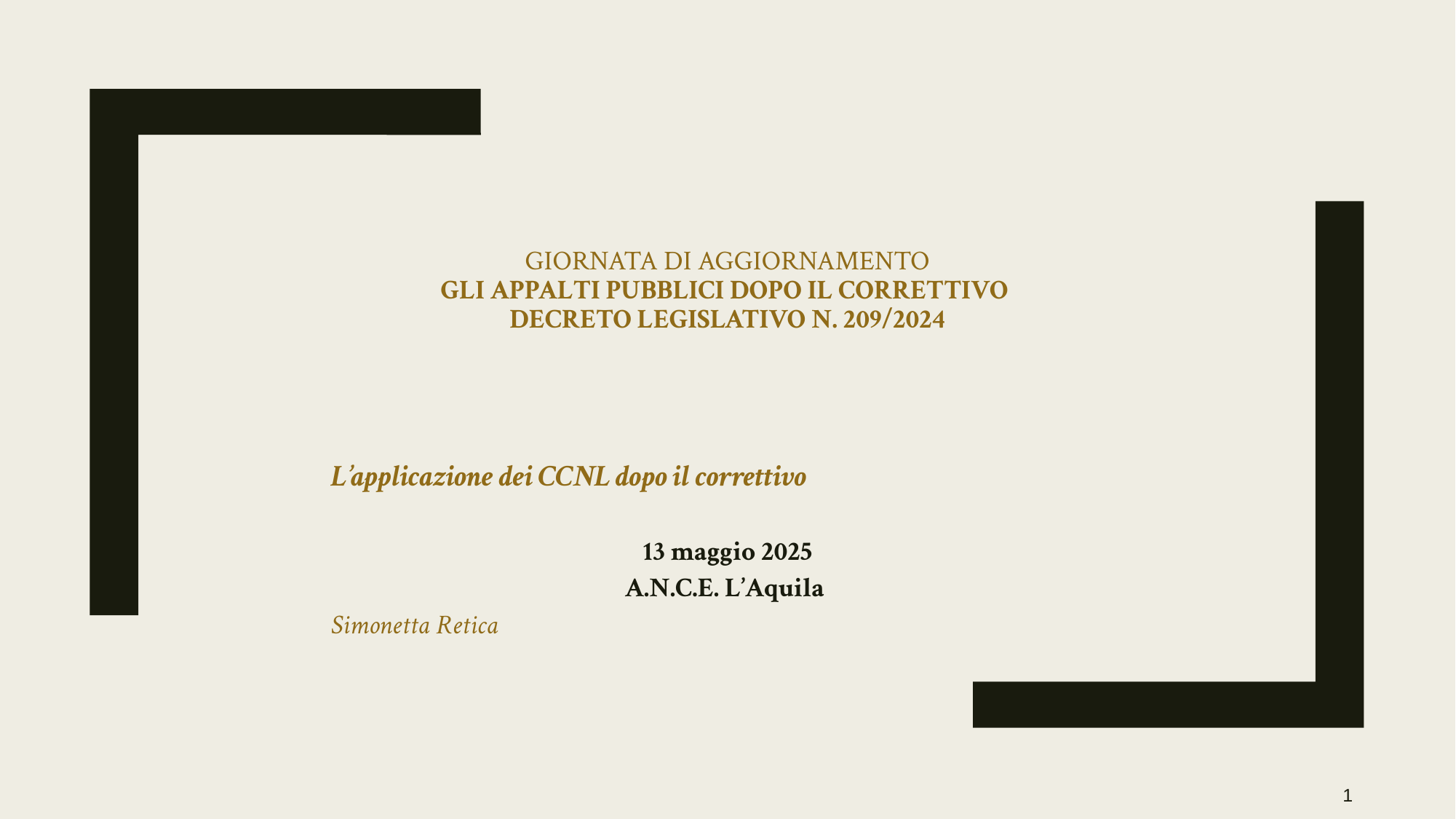

# GIORNATA DI AGGIORNAMENTO GLI APPALTI PUBBLICI DOPO IL CORRETTIVO DECRETO LEGISLATIVO N. 209/2024

L’applicazione dei CCNL dopo il correttivo

13 maggio 2025
A.N.C.E. L’Aquila
Simonetta Retica

1